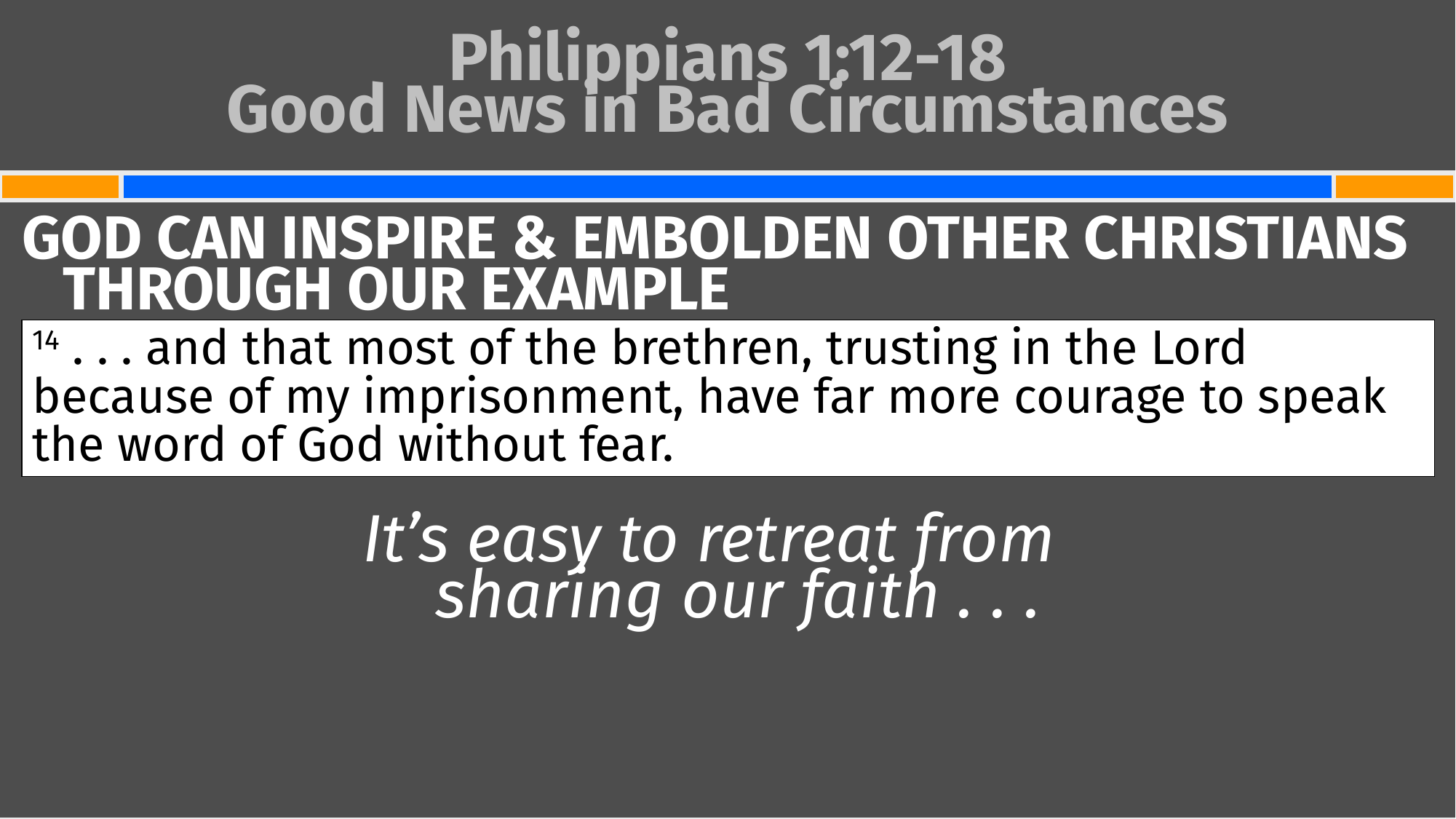

# Philippians 1:12-18 Good News in Bad Circumstances

GOD CAN INSPIRE & EMBOLDEN OTHER CHRISTIANS THROUGH OUR EXAMPLE

It’s easy to retreat from
sharing our faith . . .
14 . . . and that most of the brethren, trusting in the Lord because of my imprisonment, have far more courage to speak the word of God without fear.